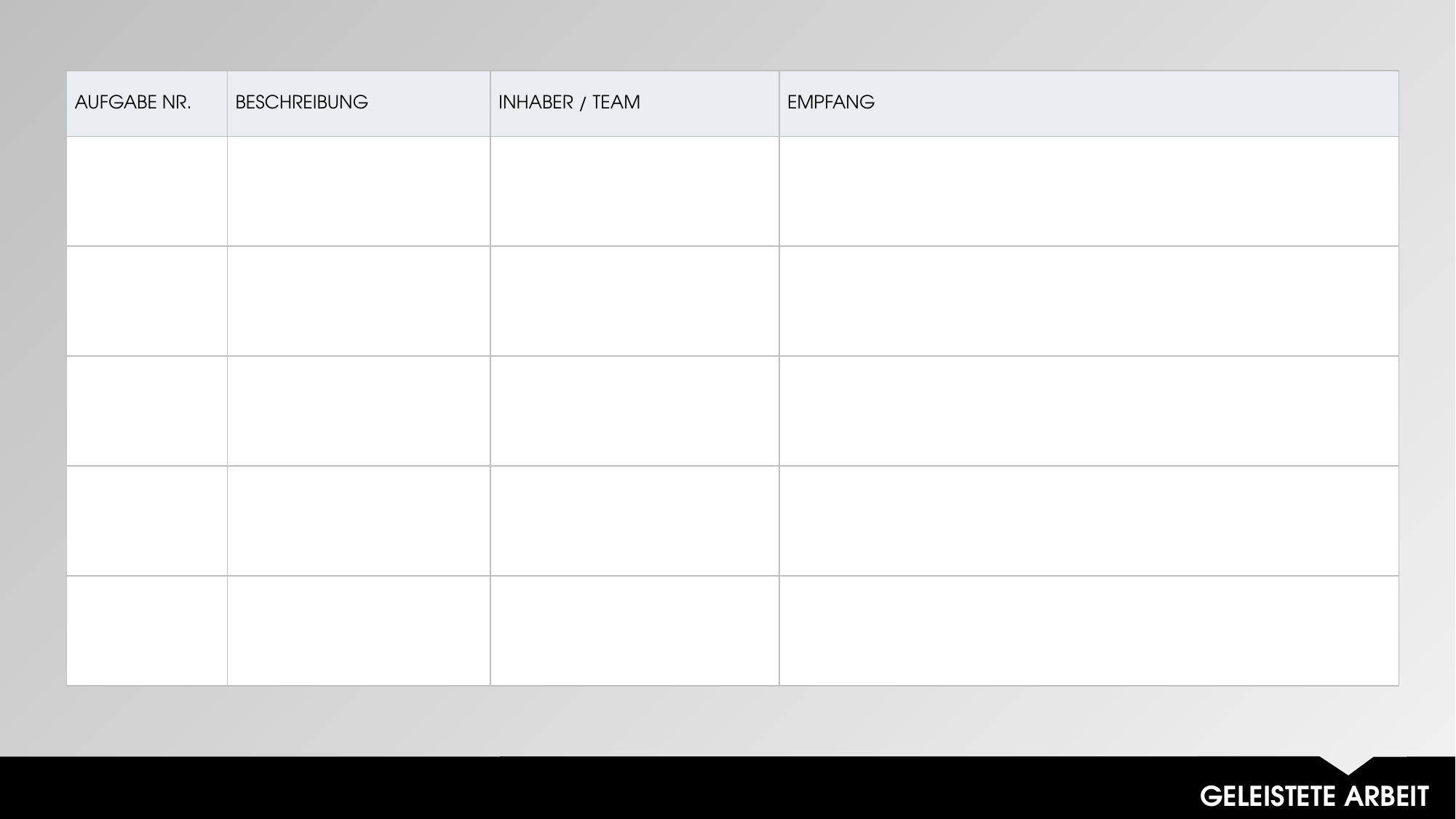

| AUFGABE NR. | BESCHREIBUNG | INHABER / TEAM | EMPFANG |
| --- | --- | --- | --- |
|  |  |  |  |
|  |  |  |  |
|  |  |  |  |
|  |  |  |  |
|  |  |  |  |

GELEISTETE ARBEIT